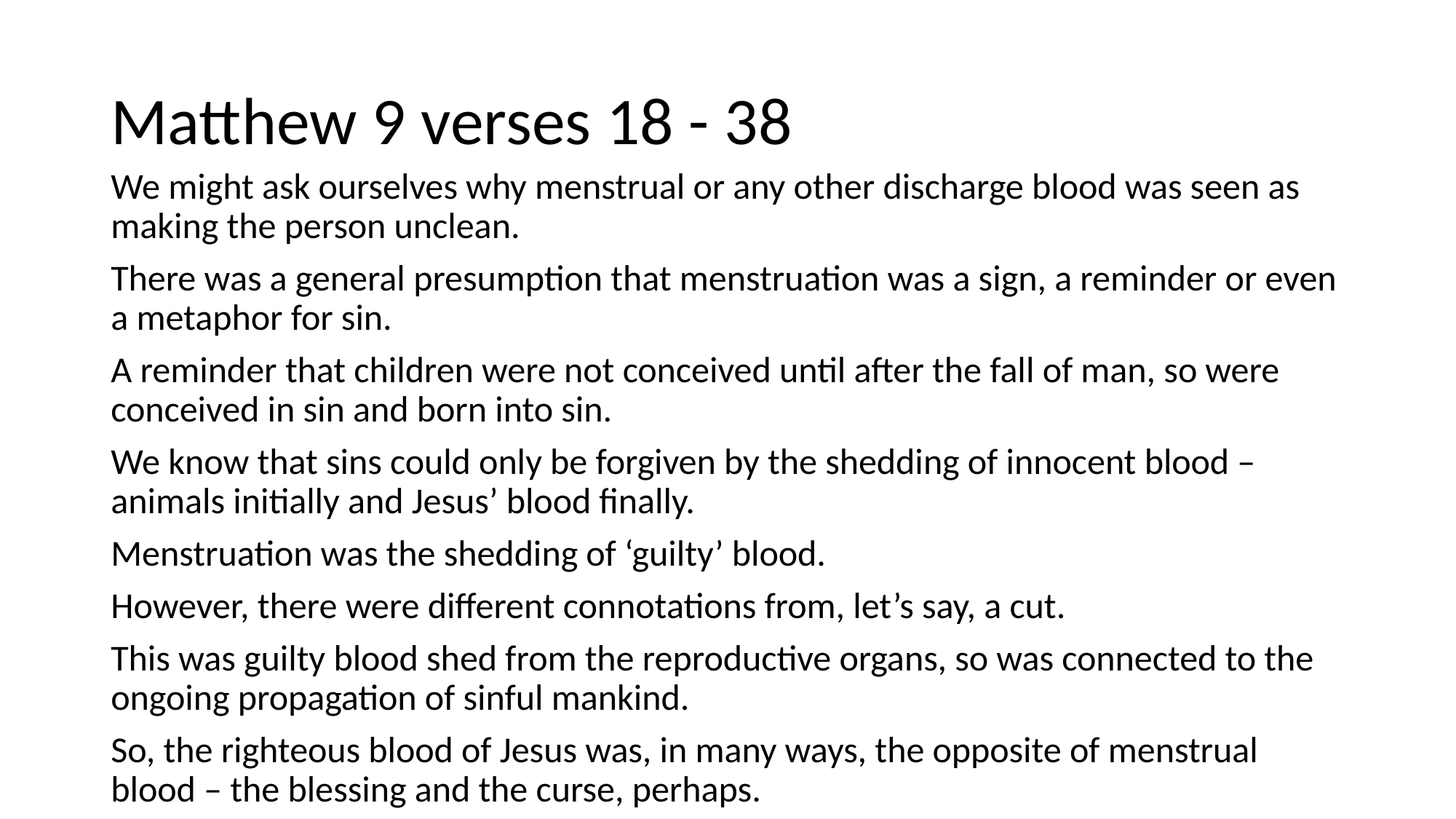

# Matthew 9 verses 18 - 38
We might ask ourselves why menstrual or any other discharge blood was seen as making the person unclean.
There was a general presumption that menstruation was a sign, a reminder or even a metaphor for sin.
A reminder that children were not conceived until after the fall of man, so were conceived in sin and born into sin.
We know that sins could only be forgiven by the shedding of innocent blood – animals initially and Jesus’ blood finally.
Menstruation was the shedding of ‘guilty’ blood.
However, there were different connotations from, let’s say, a cut.
This was guilty blood shed from the reproductive organs, so was connected to the ongoing propagation of sinful mankind.
So, the righteous blood of Jesus was, in many ways, the opposite of menstrual blood – the blessing and the curse, perhaps.